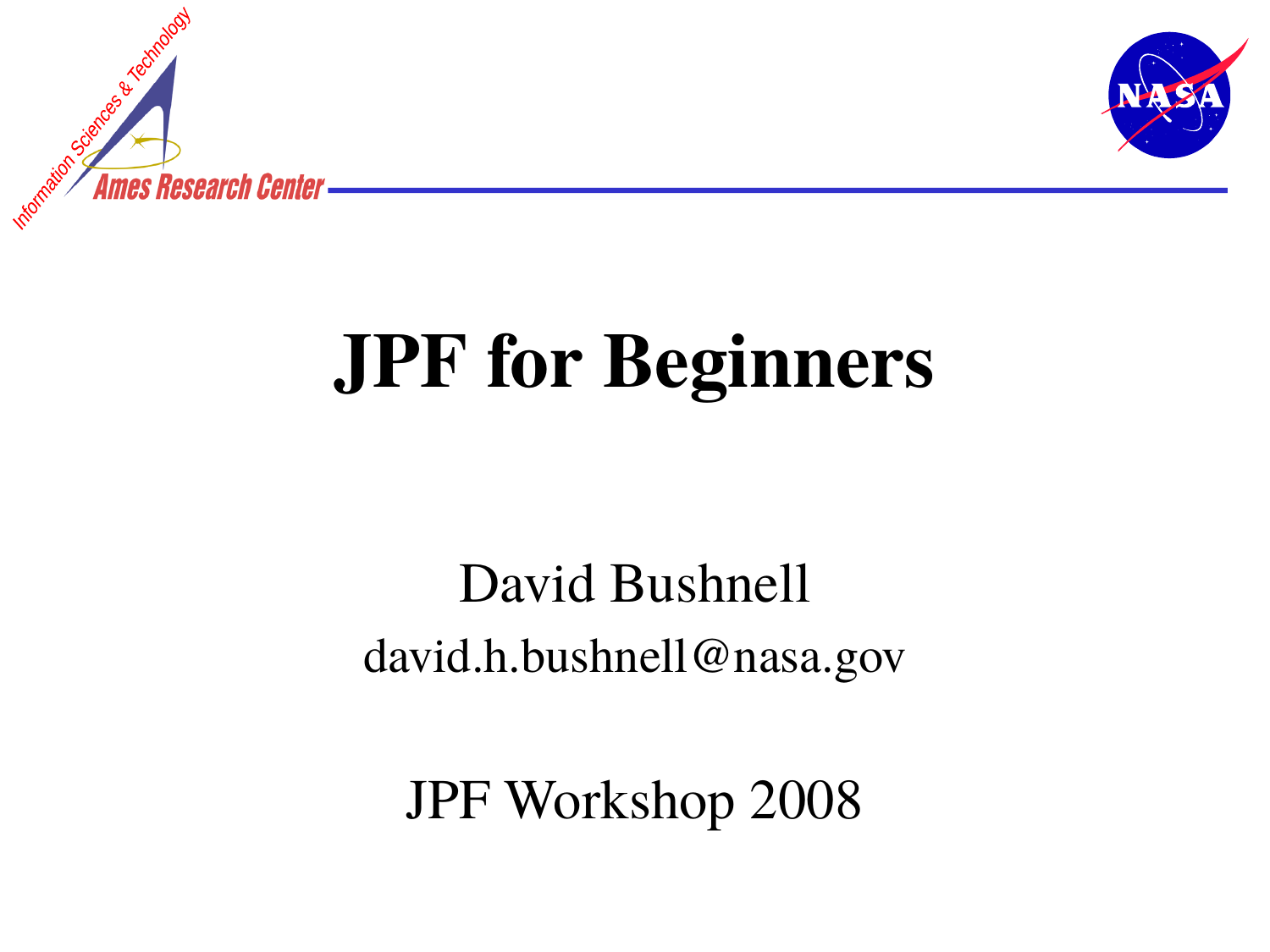

# JPF for Beginners

David Bushnell
david.h.bushnell@nasa.gov

JPF Workshop 2008